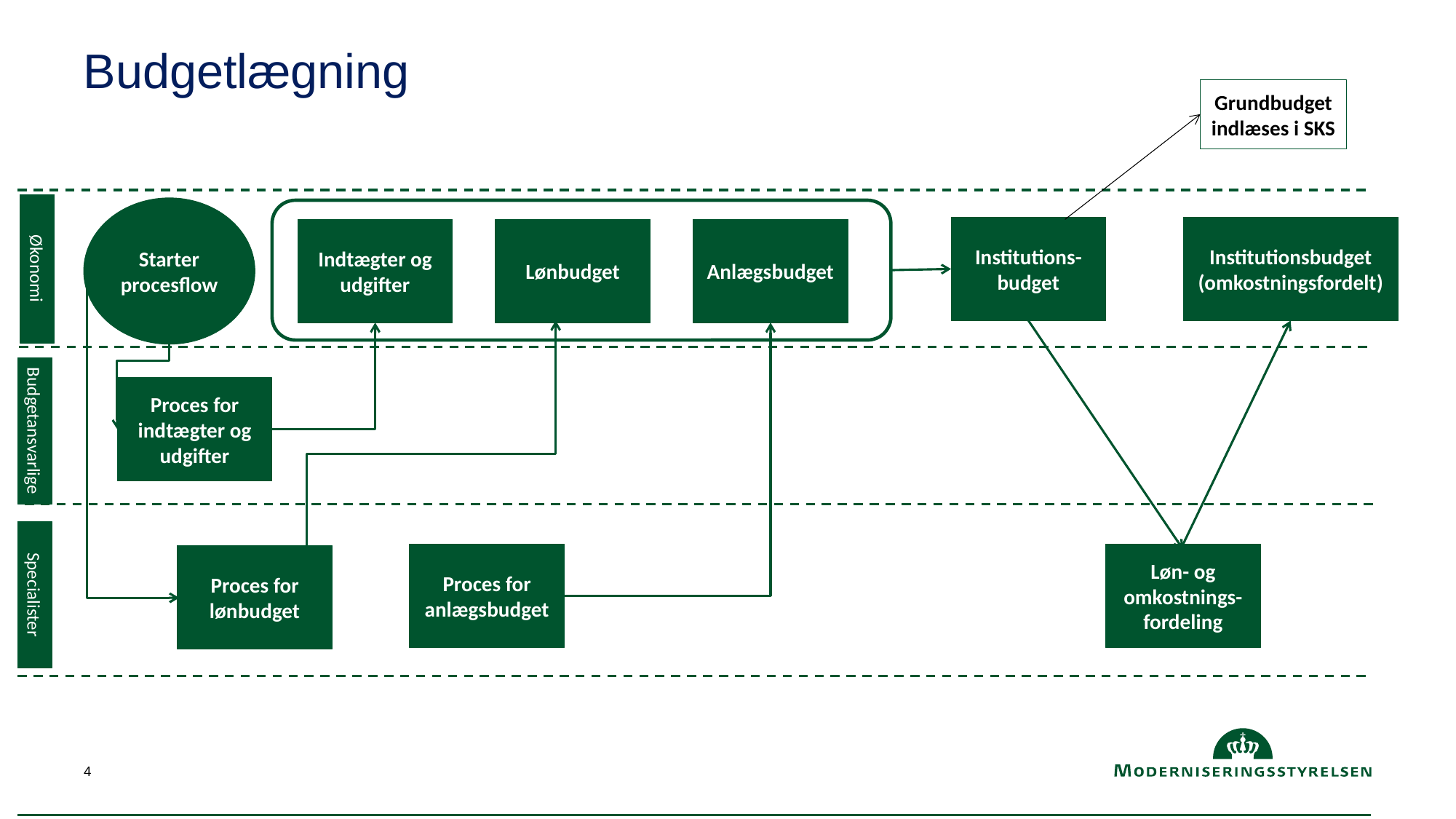

# Budgetlægning
Grundbudget indlæses i SKS
Økonomi
Starter procesflow

Institutions-budget
Institutionsbudget (omkostningsfordelt)
Indtægter og udgifter
Lønbudget
Anlægsbudget
Budgetansvarlige
Proces for indtægter og udgifter
Specialister
Proces for anlægsbudget
Løn- og omkostnings-fordeling
Proces for lønbudget
4